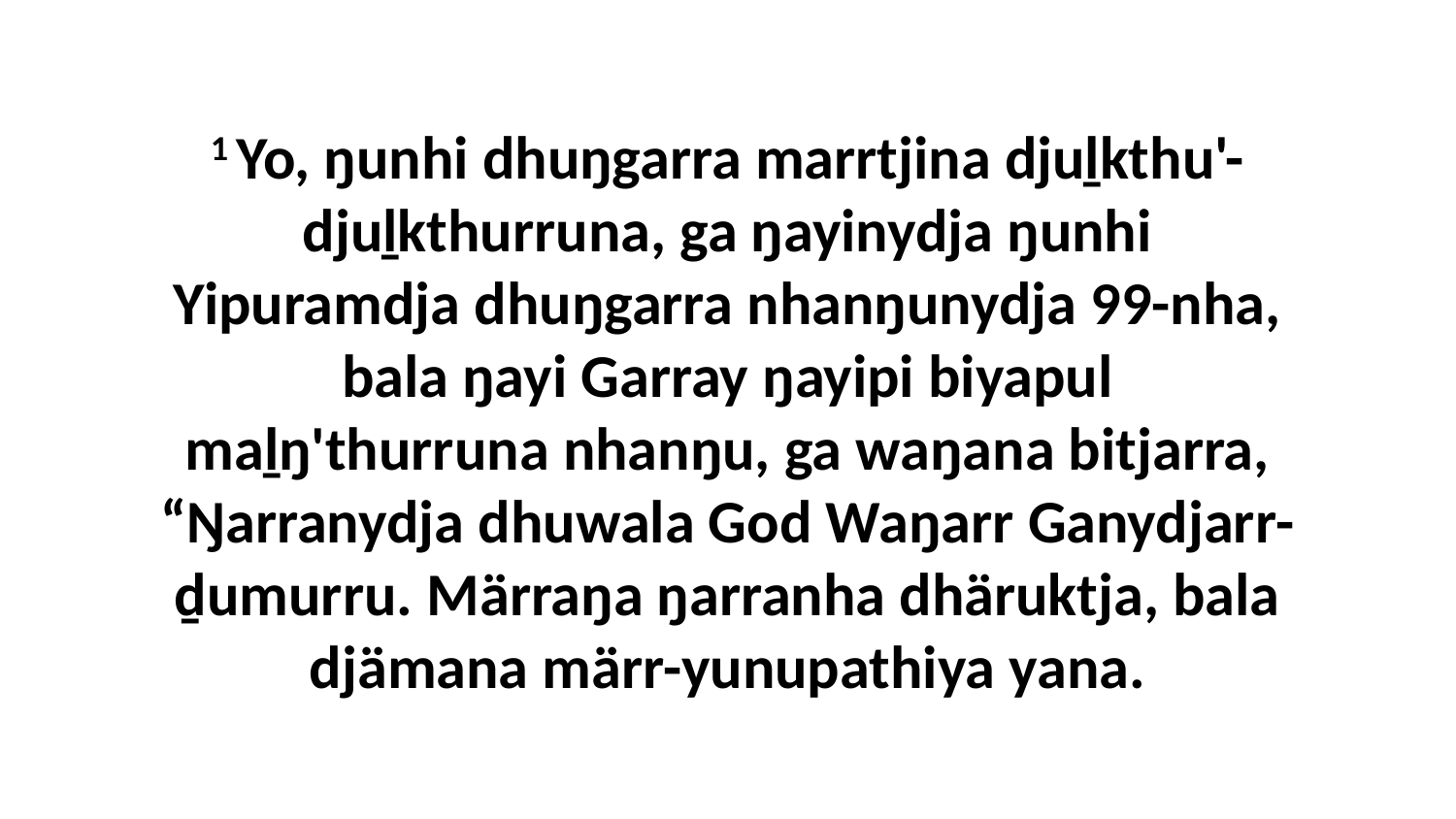

1 Yo, ŋunhi dhuŋgarra marrtjina djuḻkthu'-djuḻkthurruna, ga ŋayinydja ŋunhi Yipuramdja dhuŋgarra nhanŋunydja 99-nha, bala ŋayi Garray ŋayipi biyapul maḻŋ'thurruna nhanŋu, ga waŋana bitjarra, “Ŋarranydja dhuwala God Waŋarr Ganydjarr-ḏumurru. Märraŋa ŋarranha dhäruktja, bala djämana märr-yunupathiya yana.